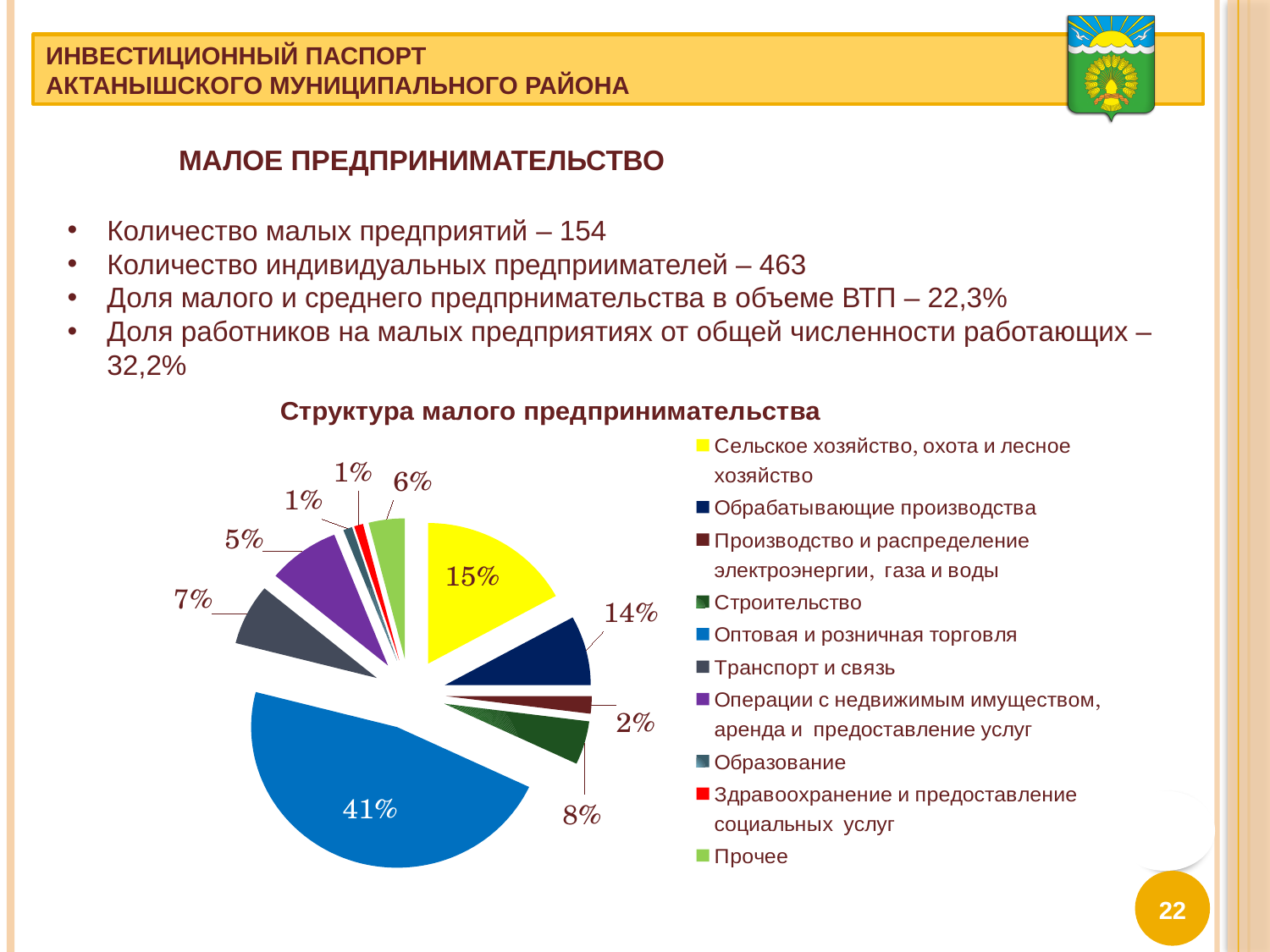

МАЛОЕ ПРЕДПРИНИМАТЕЛЬСТВО
Количество малых предприятий – 154
Количество индивидуальных предприимателей – 463
Доля малого и среднего предпрнимательства в объеме ВТП – 22,3%
Доля работников на малых предприятиях от общей численности работающих –32,2%

### Chart: Структура малого предпринимательства

| Category | Столбец1 |
|---|---|
| Сельское хозяйство, охота и лесное хозяйство | 17.0 |
| Обрабатывающие производства | 8.0 |
| Производство и распределение электроэнергии,  газа и воды | 2.0 |
| Строительство | 5.0 |
| Оптовая и розничная торговля  | 47.0 |
| Транспорт и связь | 7.0 |
| Операции с недвижимым имуществом, аренда и  предоставление услуг | 8.0 |
| Образование | 1.0 |
| Здравоохранение и предоставление социальных  услуг | 1.0 |
| Прочее | 4.0 |
22